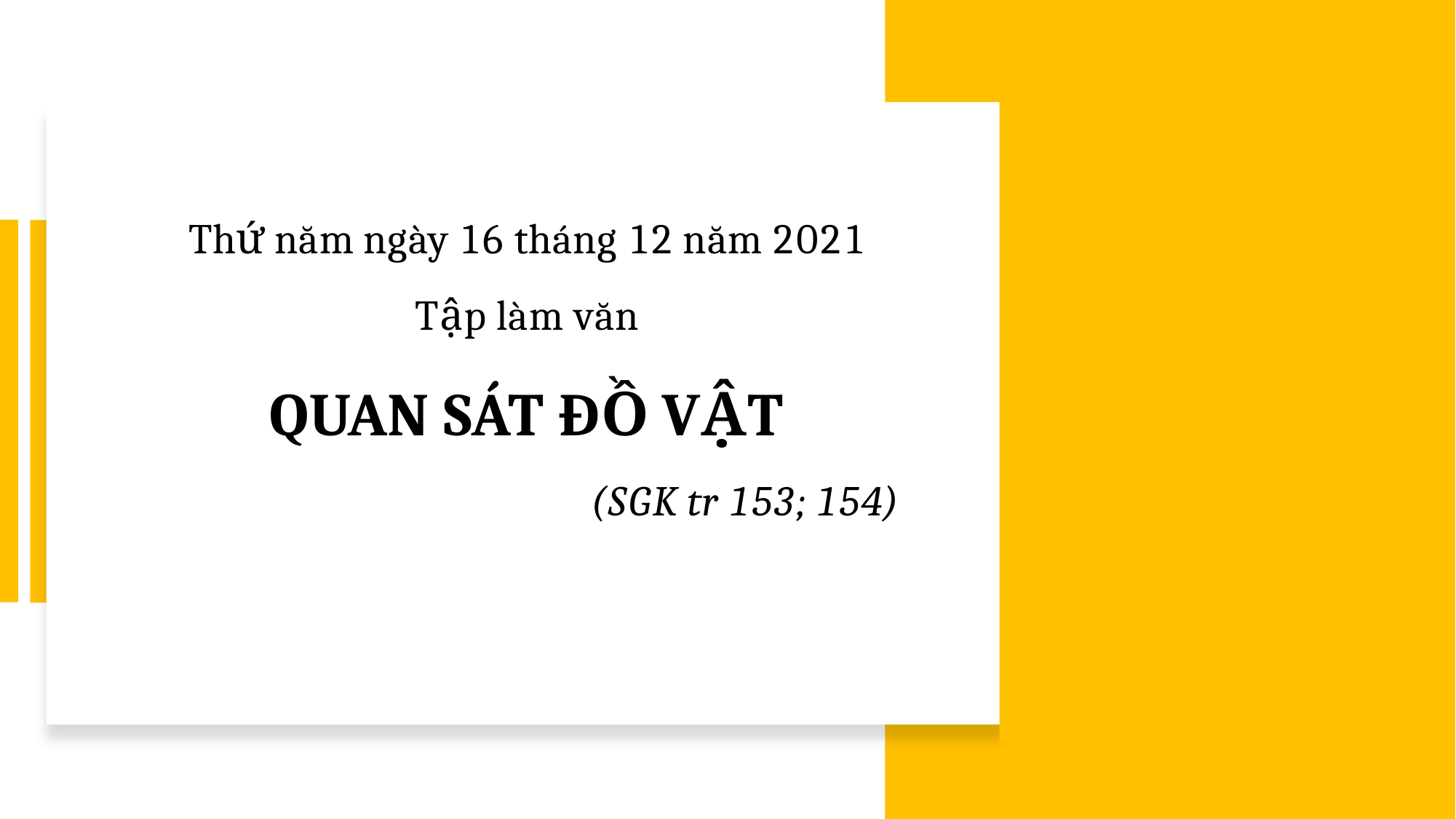

Thứ năm ngày 16 tháng 12 năm 2021
Tập làm văn
QUAN SÁT ĐỒ VẬT
				(SGK tr 153; 154)